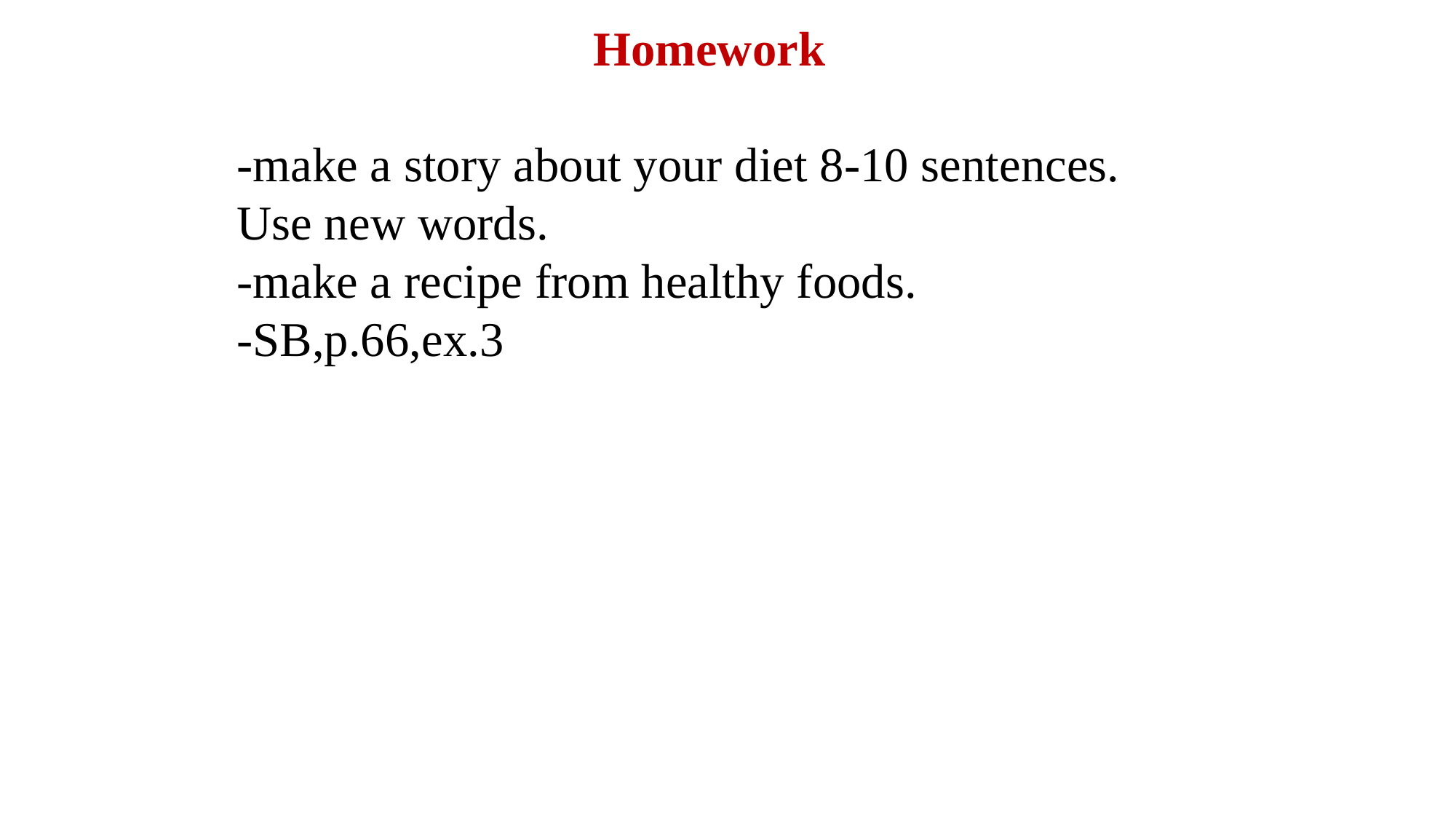

Homework

-make a story about your diet 8-10 sentences. Use new words.
-make a recipe from healthy foods.
-SB,p.66,ex.3